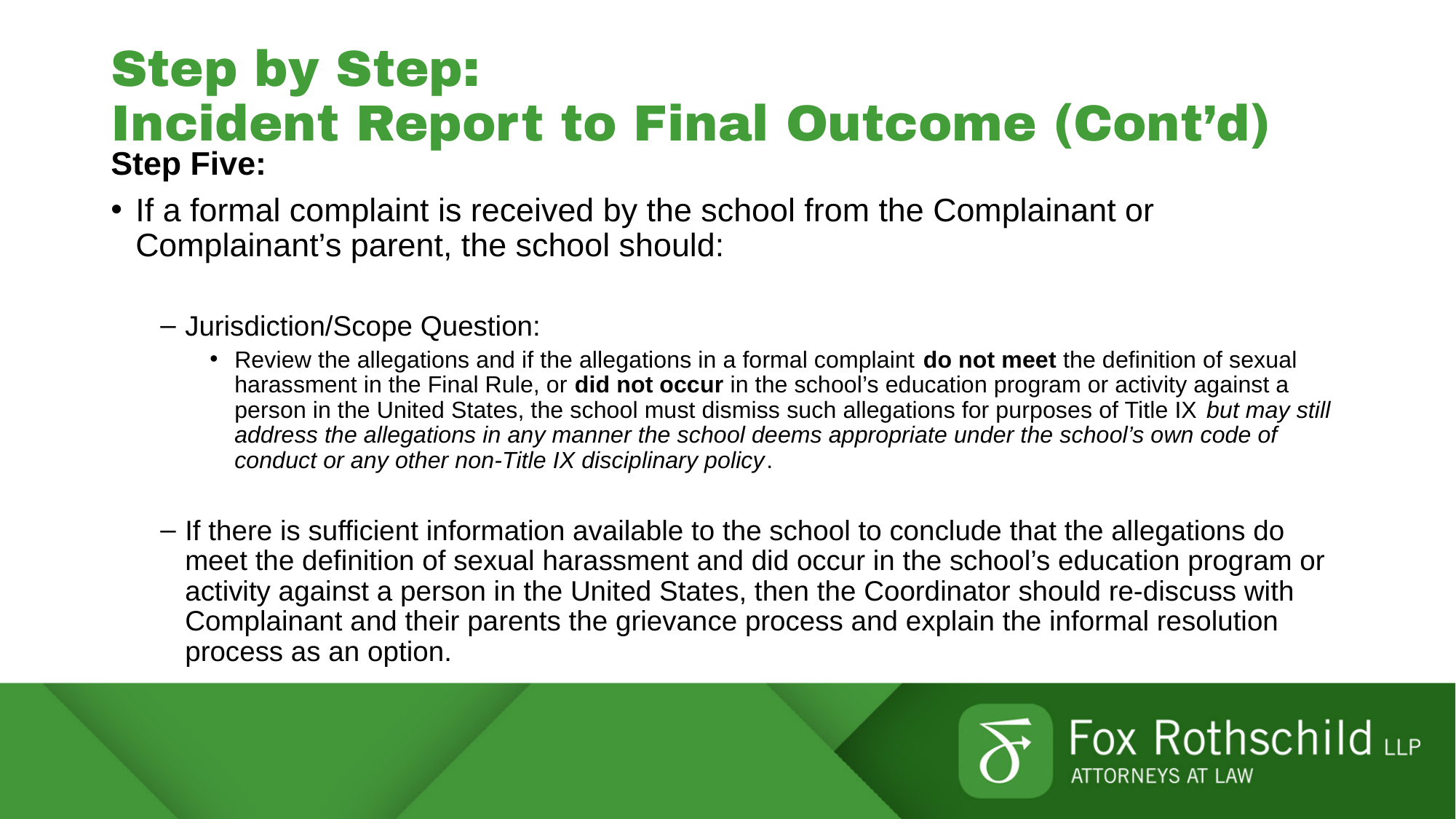

# Step by Step: Incident Report to Final Outcome (Cont’d)
Step Five:
If a formal complaint is received by the school from the Complainant or Complainant’s parent, the school should:

Jurisdiction/Scope Question:
Review the allegations and if the allegations in a formal complaint do not meet the definition of sexual harassment in the Final Rule, or did not occur in the school’s education program or activity against a person in the United States, the school must dismiss such allegations for purposes of Title IX but may still address the allegations in any manner the school deems appropriate under the school’s own code of conduct or any other non-Title IX disciplinary policy.

If there is sufficient information available to the school to conclude that the allegations do meet the definition of sexual harassment and did occur in the school’s education program or activity against a person in the United States, then the Coordinator should re-discuss with Complainant and their parents the grievance process and explain the informal resolution process as an option.